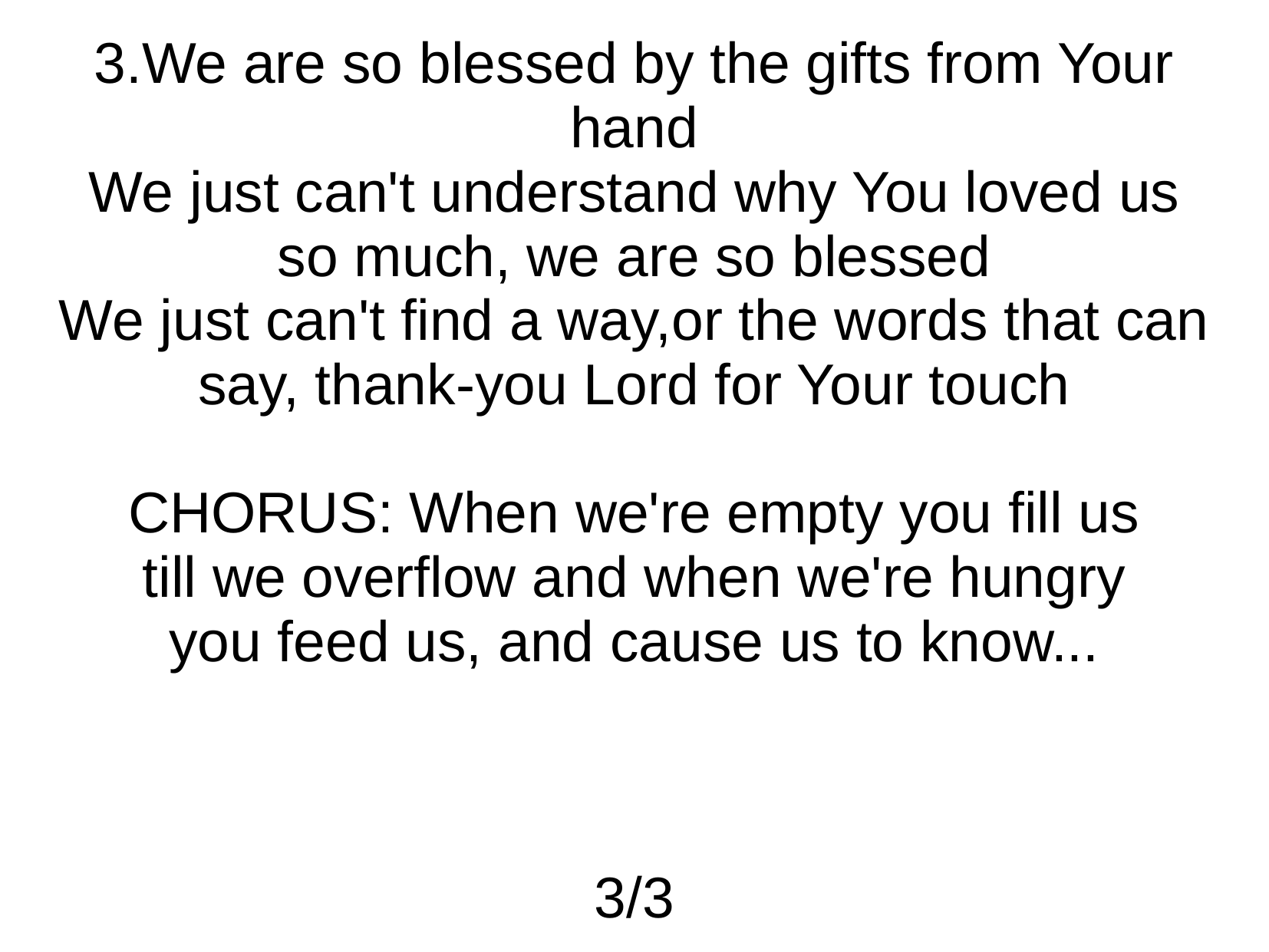

3.We are so blessed by the gifts from Your hand
We just can't understand why You loved us
so much, we are so blessed
We just can't find a way,or the words that can
say, thank-you Lord for Your touch

CHORUS: When we're empty you fill us
till we overflow and when we're hungry
you feed us, and cause us to know...

3/3